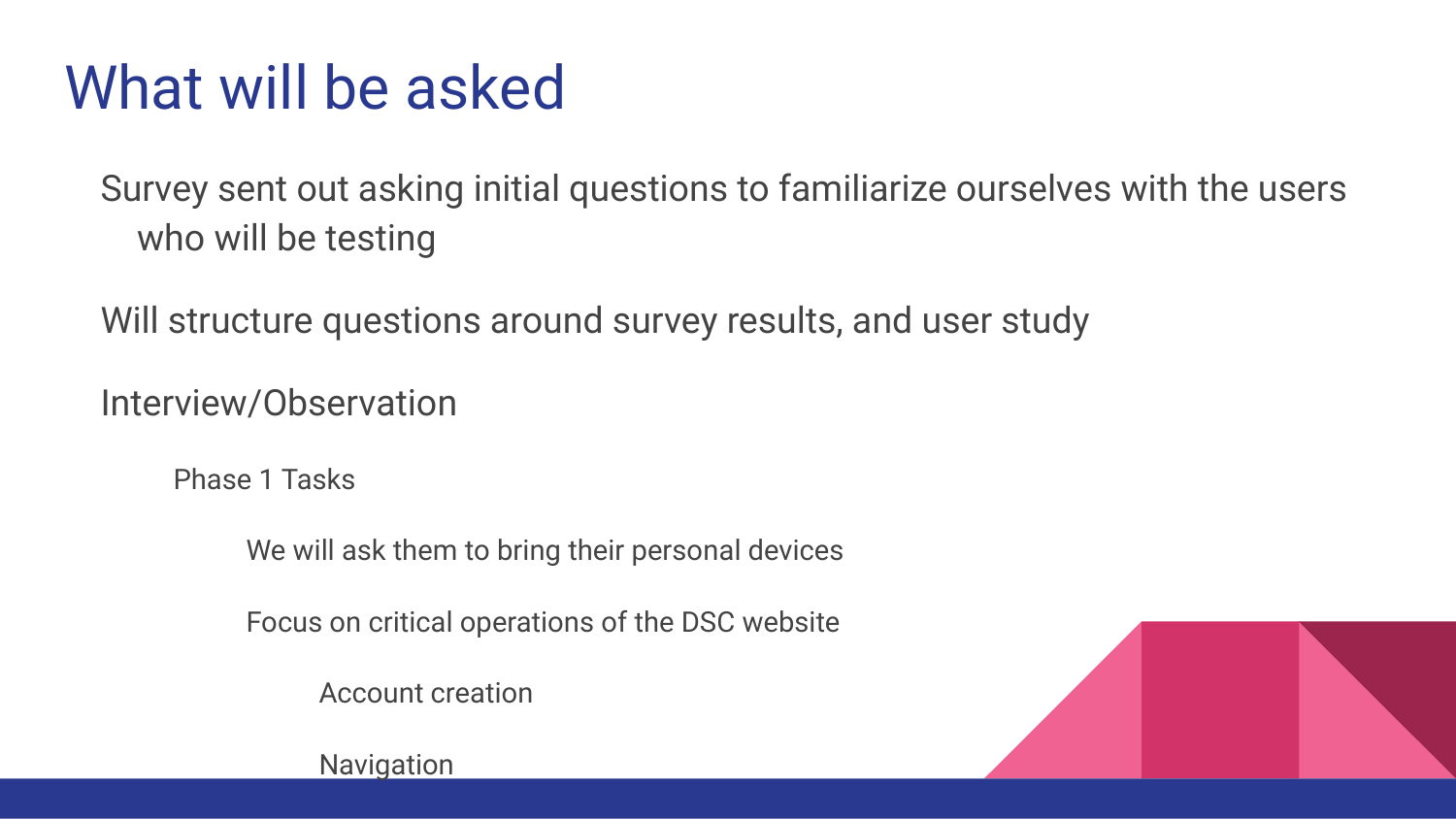

# What will be asked
Survey sent out asking initial questions to familiarize ourselves with the users who will be testing
Will structure questions around survey results, and user study
Interview/Observation
Phase 1 Tasks
We will ask them to bring their personal devices
Focus on critical operations of the DSC website
Account creation
Navigation
Accessing student resources
Phase 2 Questions